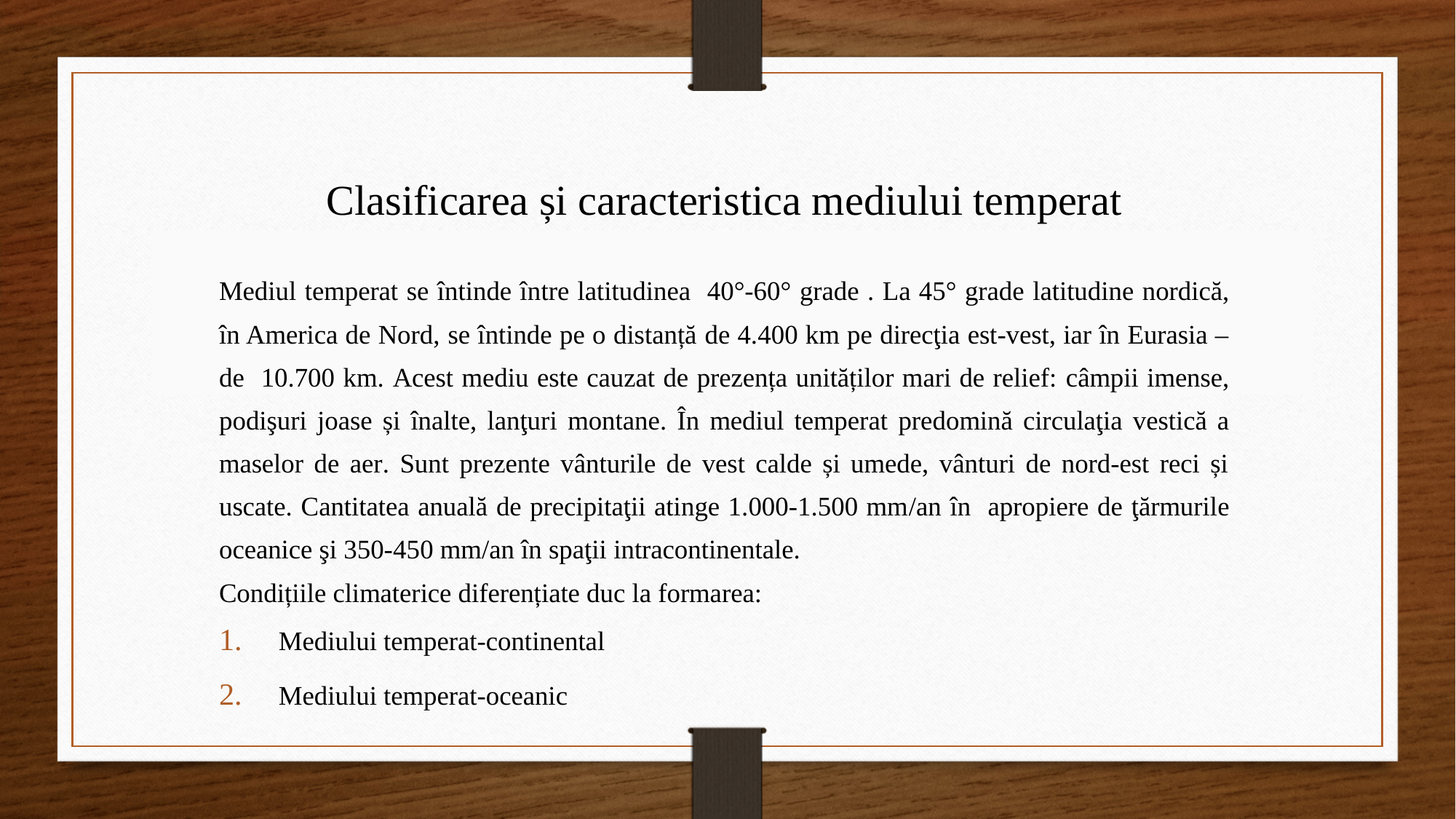

# Clasificarea și caracteristica mediului temperat

Mediul temperat se întinde între latitudinea  40°-60° grade . La 45° grade latitudine nordică, în America de Nord, se întinde pe o distanță de 4.400 km pe direcţia est-vest, iar în Eurasia – de  10.700 km. Acest mediu este cauzat de prezența unităților mari de relief: câmpii imense, podişuri joase și înalte, lanţuri montane. În mediul temperat predomină circulaţia vestică a maselor de aer. Sunt prezente vânturile de vest calde și umede, vânturi de nord-est reci și uscate. Cantitatea anuală de precipitaţii atinge 1.000-1.500 mm/an în  apropiere de ţărmurile oceanice şi 350-450 mm/an în spaţii intracontinentale.
Condițiile climaterice diferențiate duc la formarea:
Mediului temperat-continental
Mediului temperat-oceanic